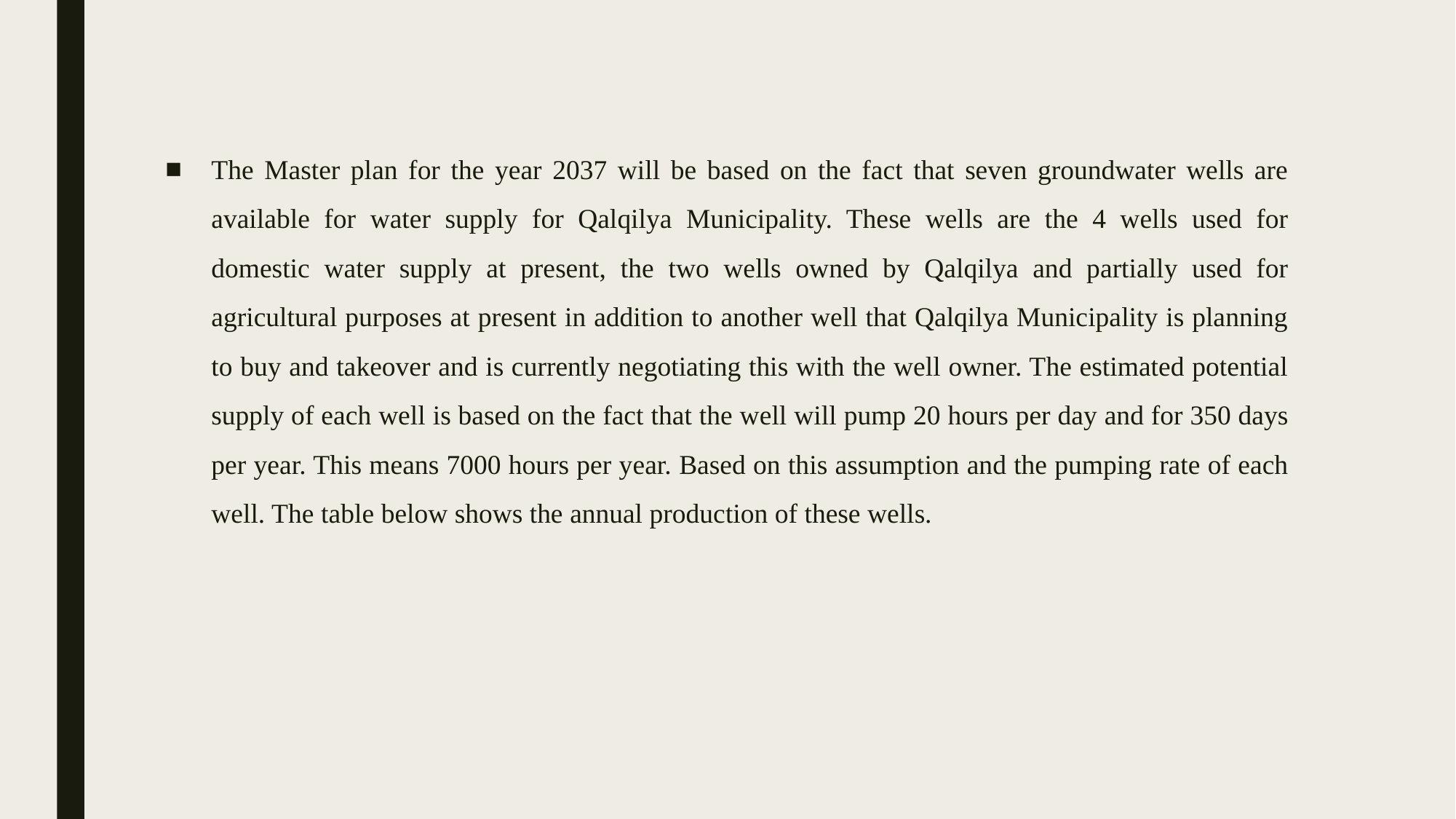

The Master plan for the year 2037 will be based on the fact that seven groundwater wells are available for water supply for Qalqilya Municipality. These wells are the 4 wells used for domestic water supply at present, the two wells owned by Qalqilya and partially used for agricultural purposes at present in addition to another well that Qalqilya Municipality is planning to buy and takeover and is currently negotiating this with the well owner. The estimated potential supply of each well is based on the fact that the well will pump 20 hours per day and for 350 days per year. This means 7000 hours per year. Based on this assumption and the pumping rate of each well. The table below shows the annual production of these wells.